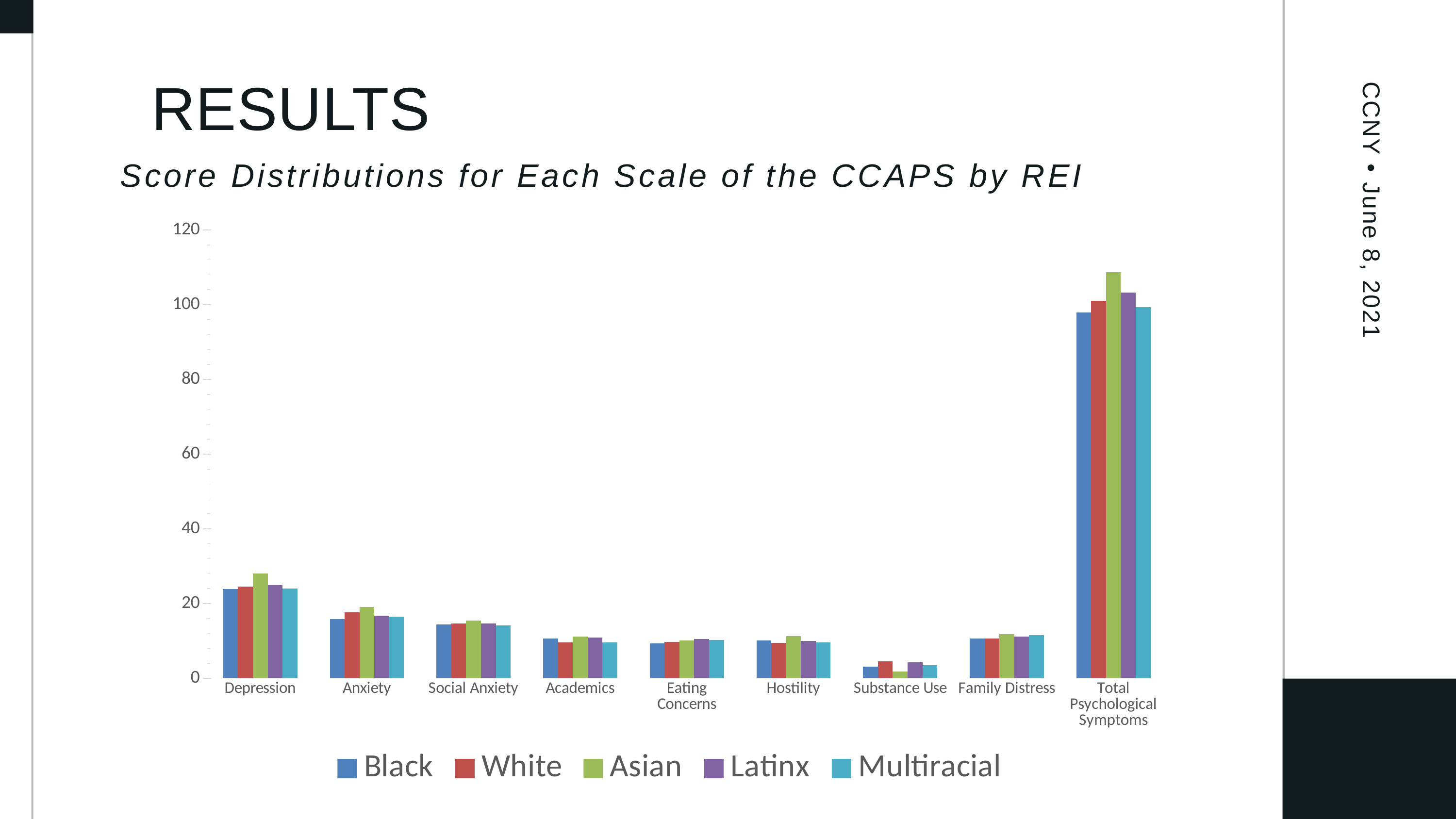

RESULTS
Score Distributions for Each Scale of the CCAPS by REI

### Chart

| Category | Black | White | Asian | Latinx | Multiracial |
|---|---|---|---|---|---|
| Depression | 23.91 | 24.53 | 28.09 | 24.95 | 24.06 |
| Anxiety | 15.81 | 17.65 | 19.14 | 16.81 | 16.55 |
| Social Anxiety | 14.43 | 14.72 | 15.4 | 14.68 | 14.19 |
| Academics | 10.6 | 9.65 | 11.14 | 10.94 | 9.64 |
| Eating Concerns | 9.34 | 9.74 | 10.18 | 10.46 | 10.19 |
| Hostility | 10.1 | 9.53 | 11.23 | 9.95 | 9.57 |
| Substance Use | 3.08 | 4.6 | 1.76 | 4.28 | 3.51 |
| Family Distress | 10.65 | 10.62 | 11.77 | 11.2 | 11.58 |
| Total Psychological Symptoms | 97.92 | 101.0 | 108.7 | 103.3 | 99.28 |
CCNY • June 8, 2021